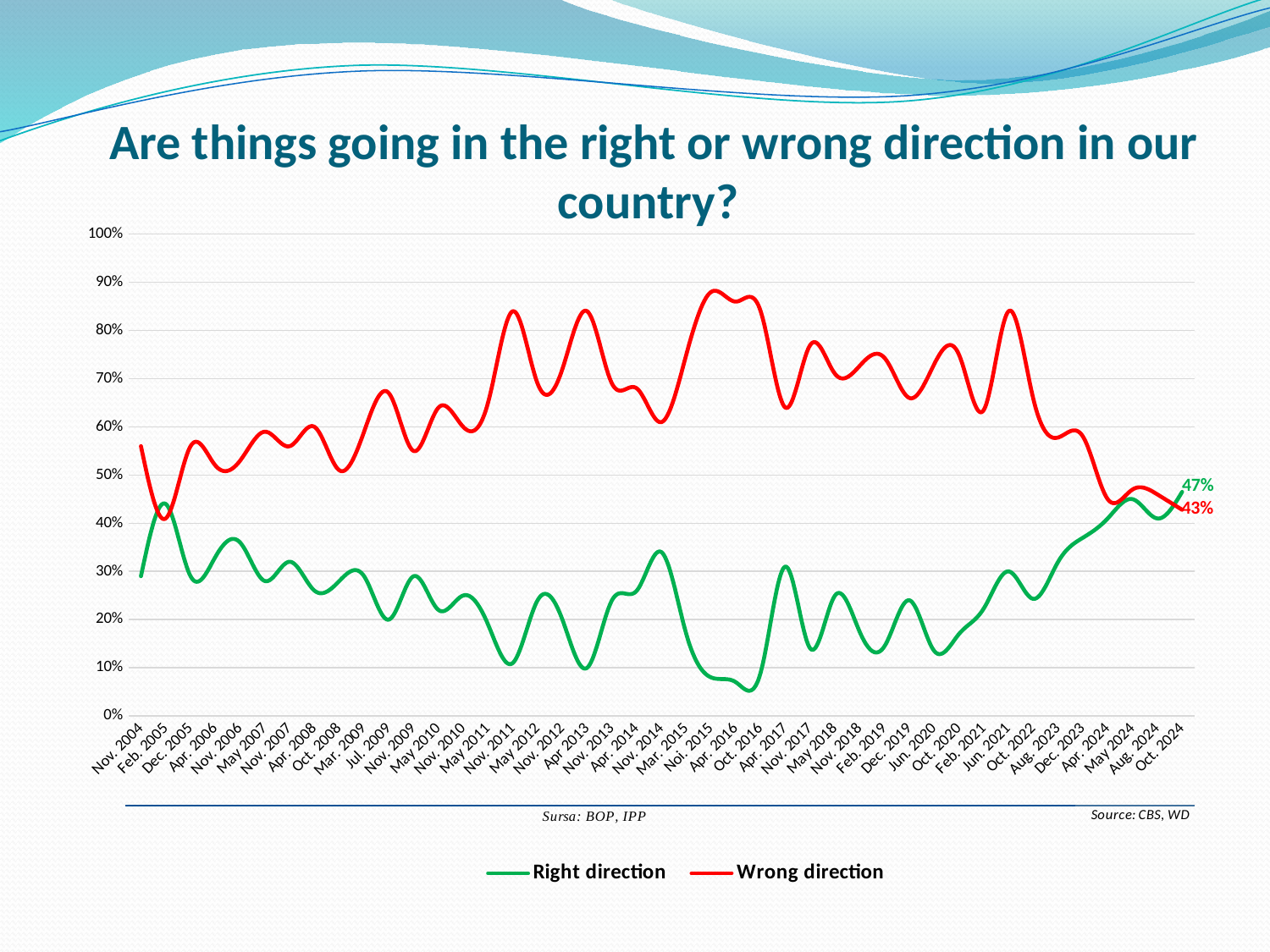

# Are things going in the right or wrong direction in our country?

### Chart

| Category | Right direction | Wrong direction |
|---|---|---|
| Nov. 2004 | 0.29 | 0.56 |
| Feb. 2005 | 0.44 | 0.41 |
| Dec. 2005 | 0.29 | 0.56 |
| Apr. 2006 | 0.33 | 0.52 |
| Nov. 2006 | 0.36 | 0.53 |
| May 2007 | 0.28 | 0.59 |
| Nov. 2007 | 0.32 | 0.56 |
| Apr. 2008 | 0.26 | 0.6 |
| Oct. 2008 | 0.28 | 0.51 |
| Mar. 2009 | 0.29 | 0.59 |
| Jul. 2009 | 0.2 | 0.67 |
| Nov. 2009 | 0.29 | 0.55 |
| May 2010 | 0.22 | 0.64 |
| Nov. 2010 | 0.25 | 0.6 |
| May 2011 | 0.19 | 0.65 |
| Nov. 2011 | 0.11 | 0.84 |
| May 2012 | 0.24 | 0.69 |
| Nov. 2012 | 0.2 | 0.72 |
| Apr 2013 | 0.1 | 0.84 |
| Nov. 2013 | 0.24 | 0.69 |
| Apr. 2014 | 0.26 | 0.68 |
| Nov. 2014 | 0.34 | 0.61 |
| Mar. 2015 | 0.17 | 0.75 |
| Noi. 2015 | 0.08 | 0.88 |
| Apr. 2016 | 0.07 | 0.86 |
| Oct. 2016 | 0.09 | 0.84 |
| Apr. 2017 | 0.31 | 0.64 |
| Nov. 2017 | 0.14 | 0.77 |
| May 2018 | 0.25 | 0.71 |
| Nov. 2018 | 0.174 | 0.727 |
| Feb. 2019 | 0.145 | 0.743 |
| Dec. 2019 | 0.24 | 0.66 |
| Jun. 2020 | 0.135 | 0.73 |
| Oct. 2020 | 0.17 | 0.75 |
| Feb. 2021 | 0.223 | 0.635 |
| Jun. 2021 | 0.3 | 0.84 |
| Oct. 2022 | 0.243 | 0.658 |
| Aug. 2023 | 0.32 | 0.578 |
| Dec. 2023 | 0.37 | 0.58 |
| Apr. 2024 | 0.41 | 0.45 |
| May 2024 | 0.45 | 0.47 |
| Aug. 2024 | 0.41 | 0.46 |
| Oct. 2024 | 0.465 | 0.428 |